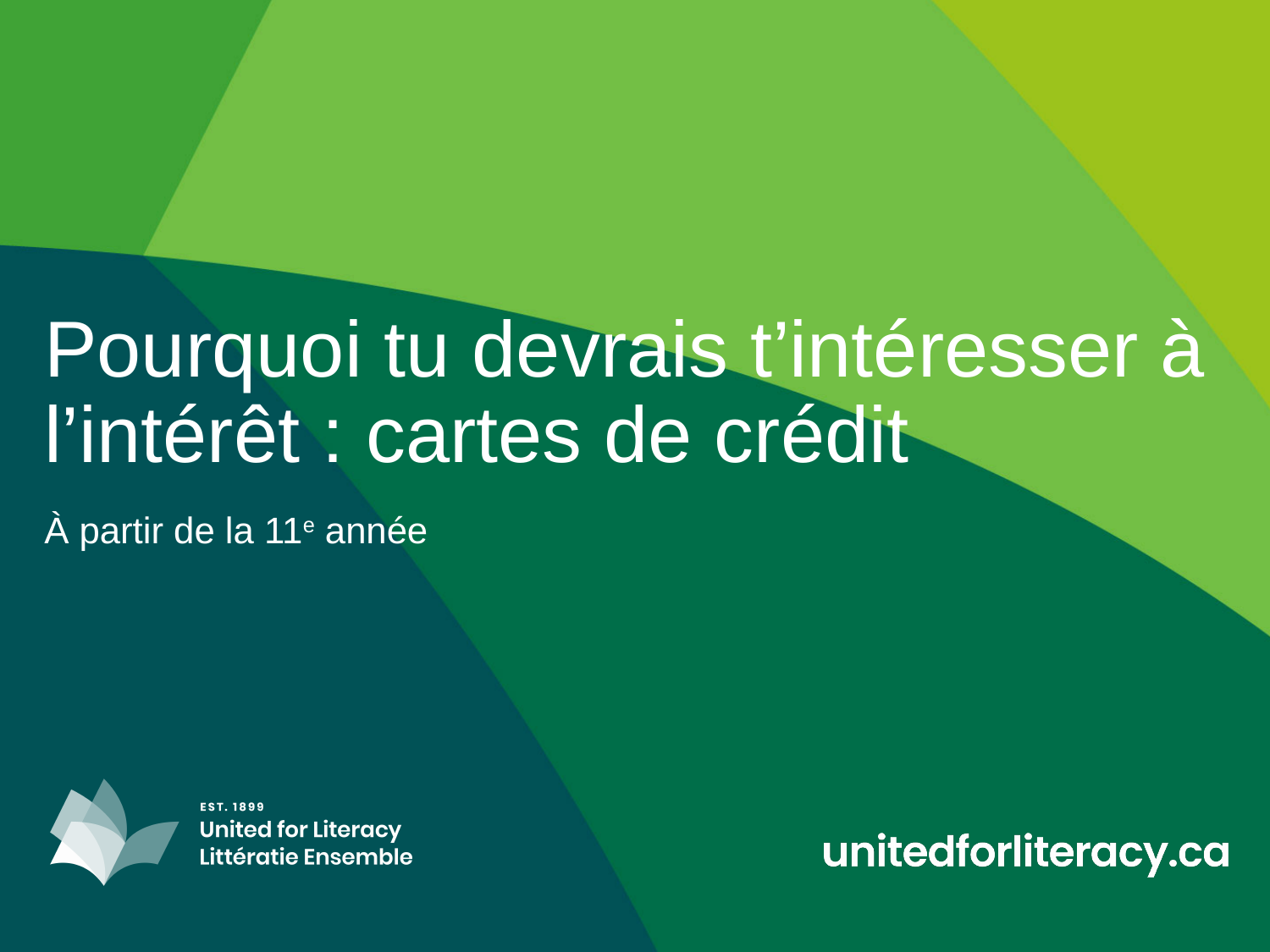

# Pourquoi tu devrais t’intéresser à l’intérêt : cartes de crédit
À partir de la 11e année